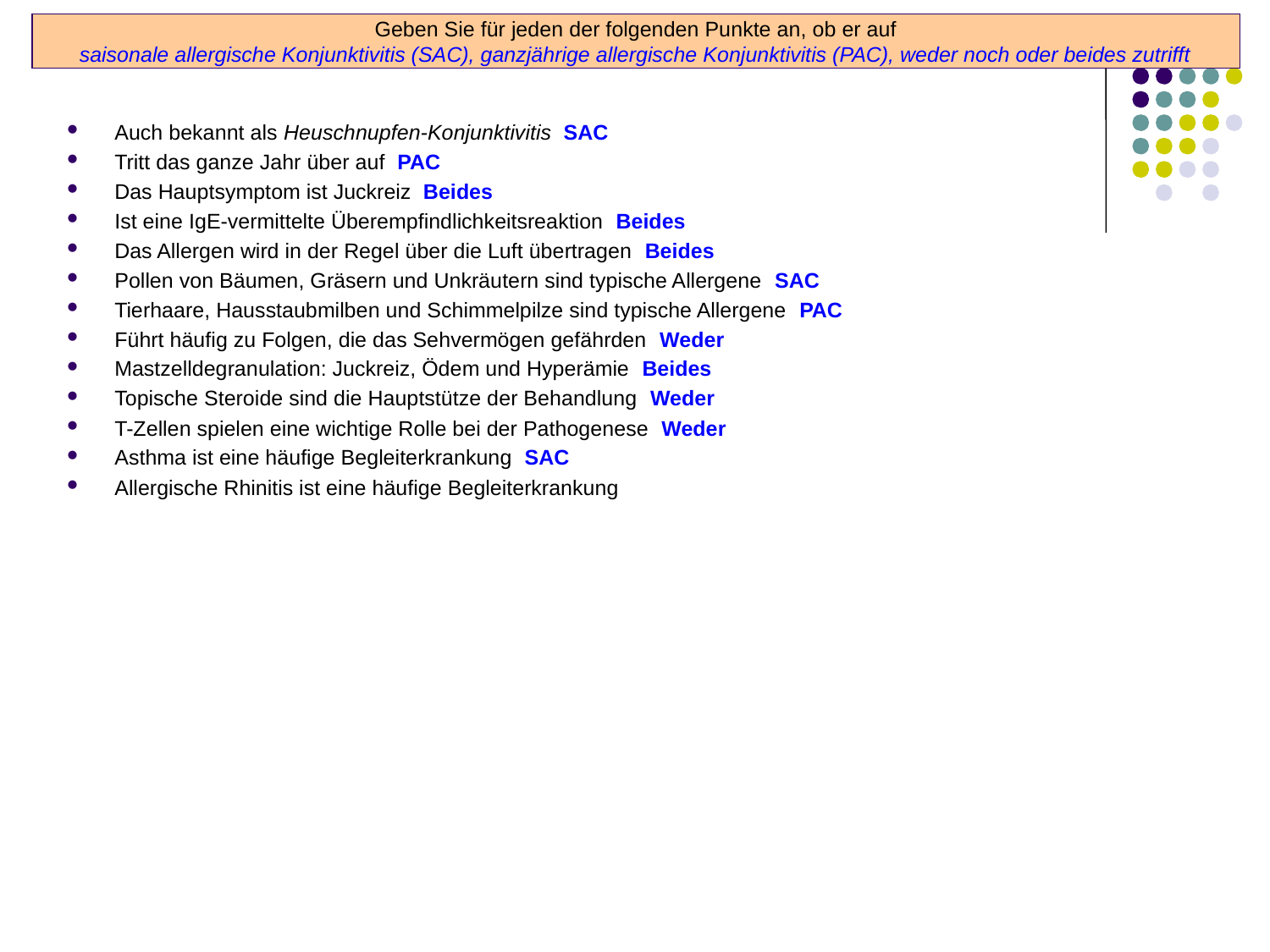

Geben Sie für jeden der folgenden Punkte an, ob er auf
saisonale allergische Konjunktivitis (SAC), ganzjährige allergische Konjunktivitis (PAC), weder noch oder beides zutrifft
Auch bekannt als Heuschnupfen-Konjunktivitis  SAC
Tritt das ganze Jahr über auf  PAC
Das Hauptsymptom ist Juckreiz  Beides
Ist eine IgE-vermittelte Überempfindlichkeitsreaktion  Beides
Das Allergen wird in der Regel über die Luft übertragen  Beides
Pollen von Bäumen, Gräsern und Unkräutern sind typische Allergene  SAC
Tierhaare, Hausstaubmilben und Schimmelpilze sind typische Allergene  PAC
Führt häufig zu Folgen, die das Sehvermögen gefährden  Weder
Mastzelldegranulation: Juckreiz, Ödem und Hyperämie  Beides
Topische Steroide sind die Hauptstütze der Behandlung  Weder
T-Zellen spielen eine wichtige Rolle bei der Pathogenese  Weder
Asthma ist eine häufige Begleiterkrankung  SAC
Allergische Rhinitis ist eine häufige Begleiterkrankung